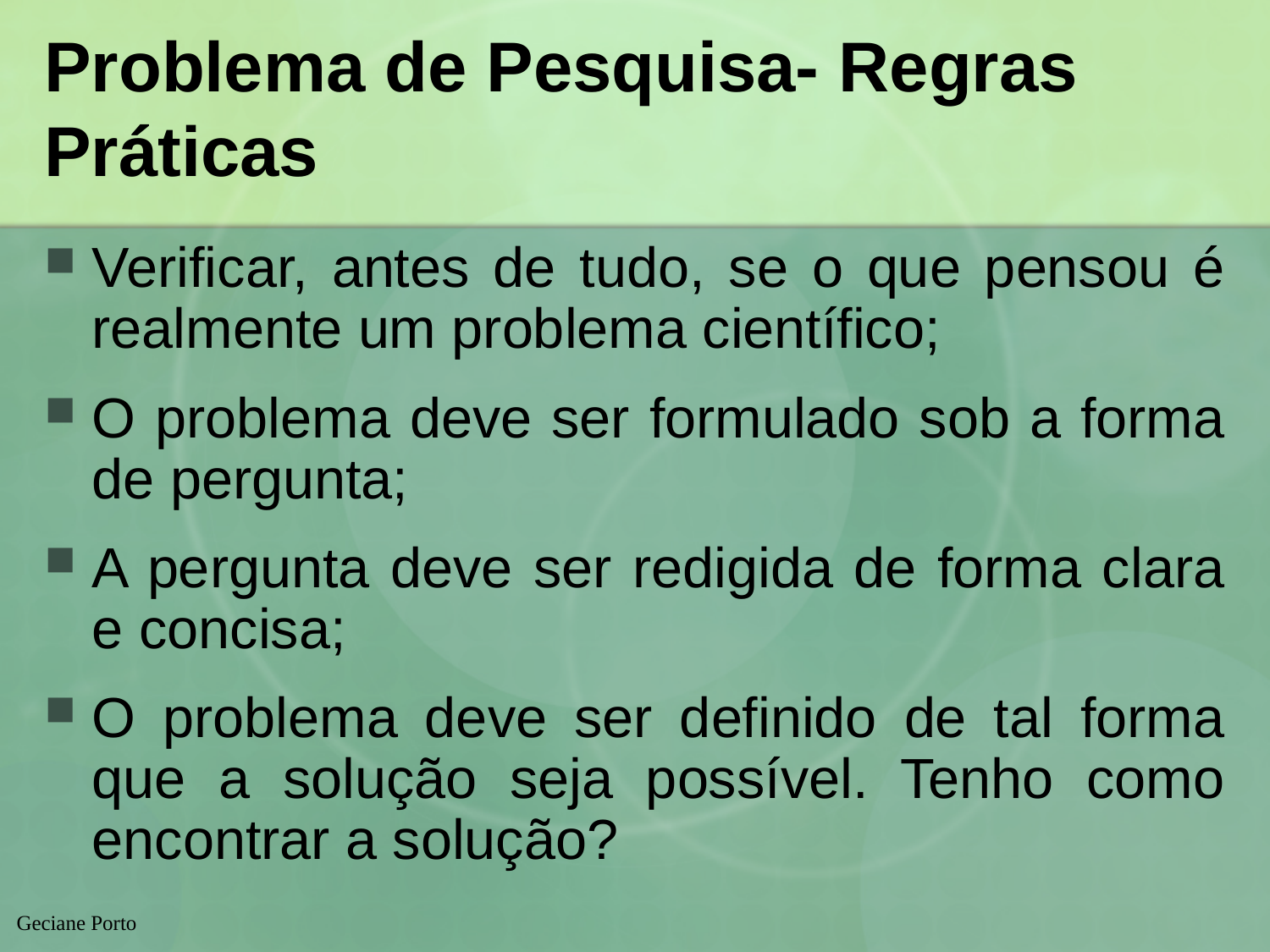

# Problema de Pesquisa- Regras Práticas
Verificar, antes de tudo, se o que pensou é realmente um problema científico;
O problema deve ser formulado sob a forma de pergunta;
A pergunta deve ser redigida de forma clara e concisa;
O problema deve ser definido de tal forma que a solução seja possível. Tenho como encontrar a solução?
Geciane Porto